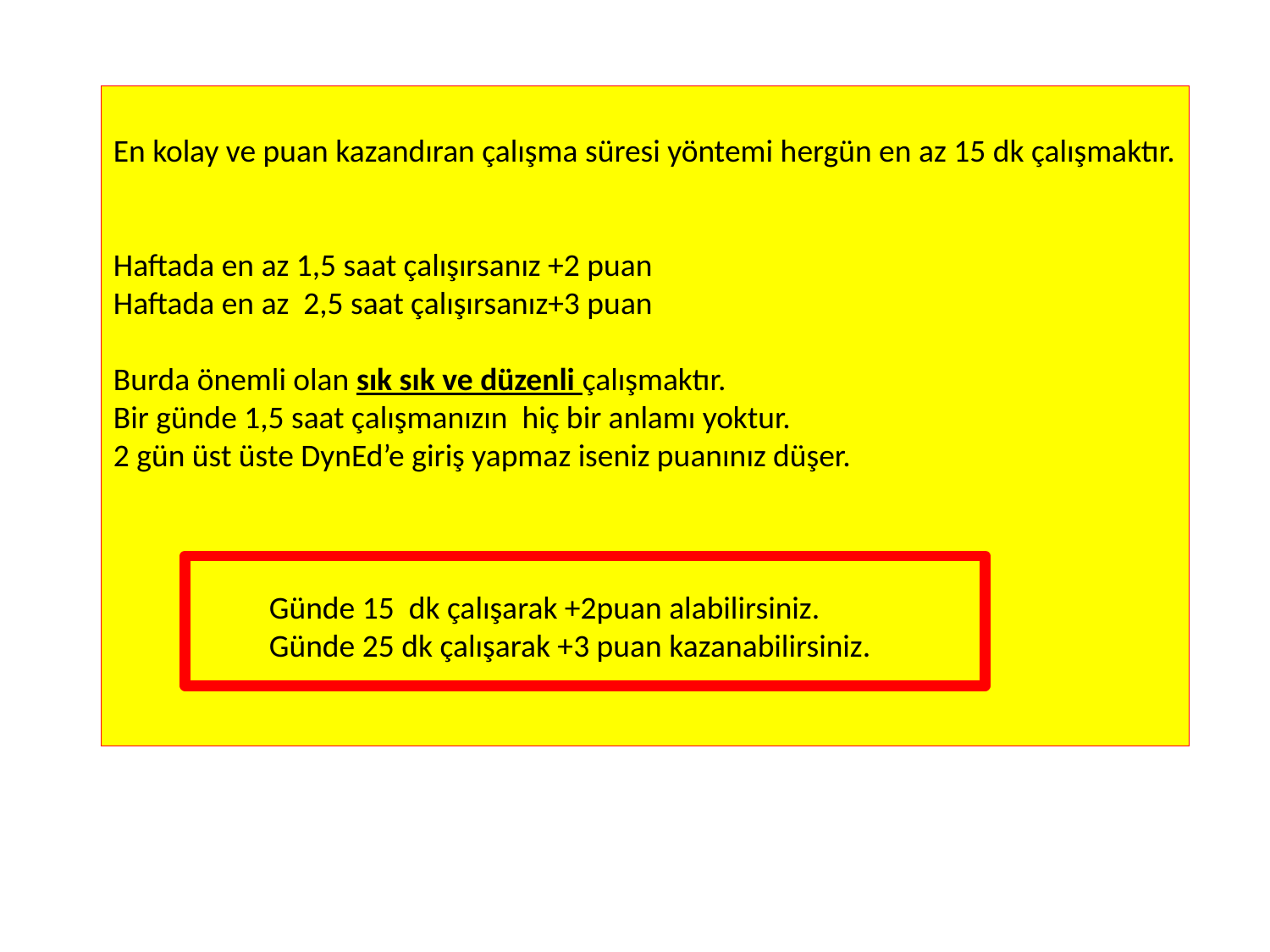

En kolay ve puan kazandıran çalışma süresi yöntemi hergün en az 15 dk çalışmaktır.

Haftada en az 1,5 saat çalışırsanız +2 puan
Haftada en az  2,5 saat çalışırsanız+3 puan

Burda önemli olan sık sık ve düzenli çalışmaktır.
Bir günde 1,5 saat çalışmanızın  hiç bir anlamı yoktur.
2 gün üst üste DynEd’e giriş yapmaz iseniz puanınız düşer.

	    Günde 15  dk çalışarak +2puan alabilirsiniz.
	    Günde 25 dk çalışarak +3 puan kazanabilirsiniz.